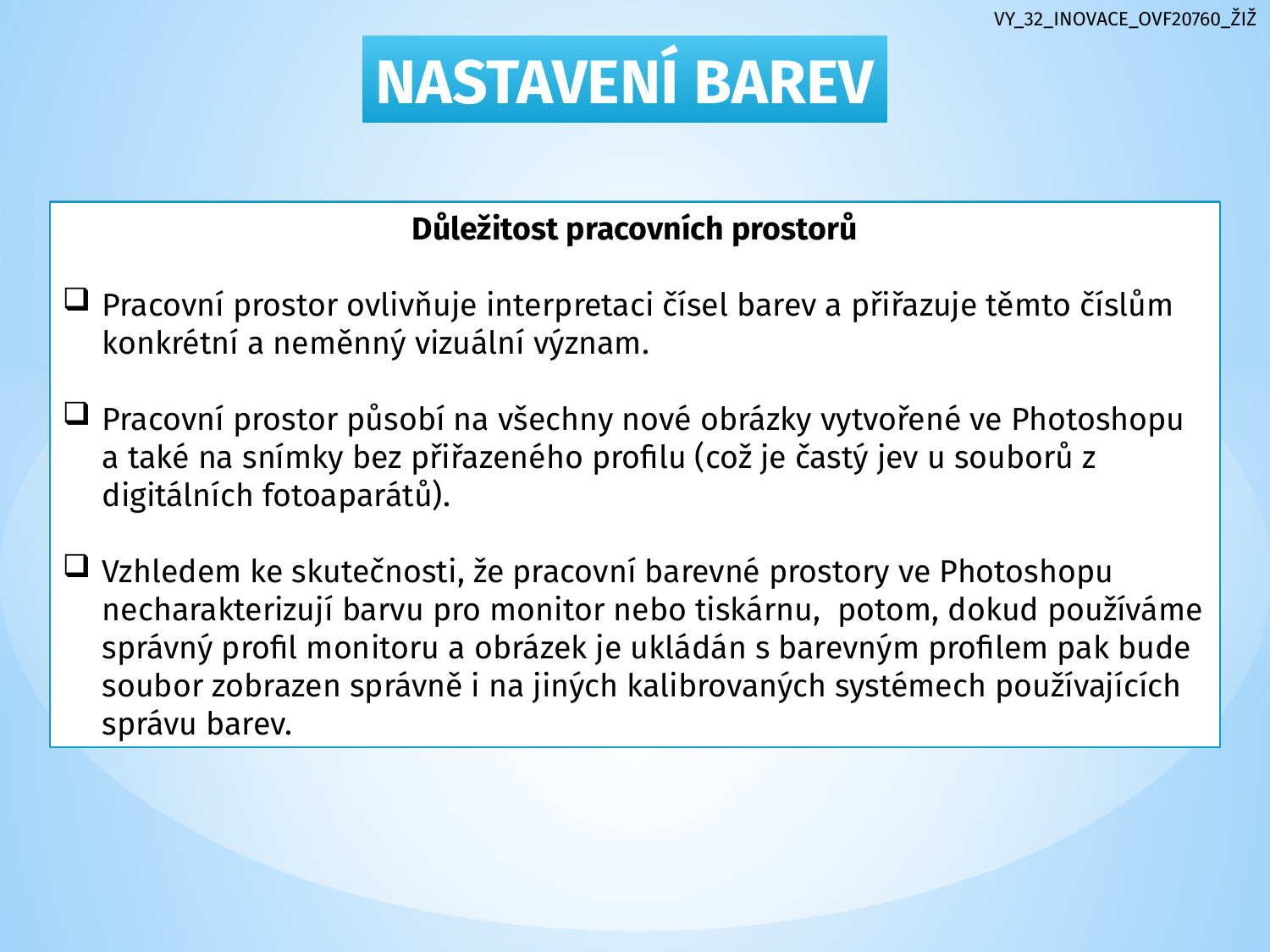

VY_32_INOVACE_OVF20760_ŽIŽ
NASTAVENÍ BAREV
Důležitost pracovních prostorů

Pracovní prostor ovlivňuje interpretaci čísel barev a přiřazuje těmto číslům konkrétní a neměnný vizuální význam.

Pracovní prostor působí na všechny nové obrázky vytvořené ve Photoshopu a také na snímky bez přiřazeného profilu (což je častý jev u souborů z digitálních fotoaparátů).

Vzhledem ke skutečnosti, že pracovní barevné prostory ve Photoshopu necharakterizují barvu pro monitor nebo tiskárnu,  potom, dokud používáme správný profil monitoru a obrázek je ukládán s barevným profilem pak bude soubor zobrazen správně i na jiných kalibrovaných systémech používajících správu barev.